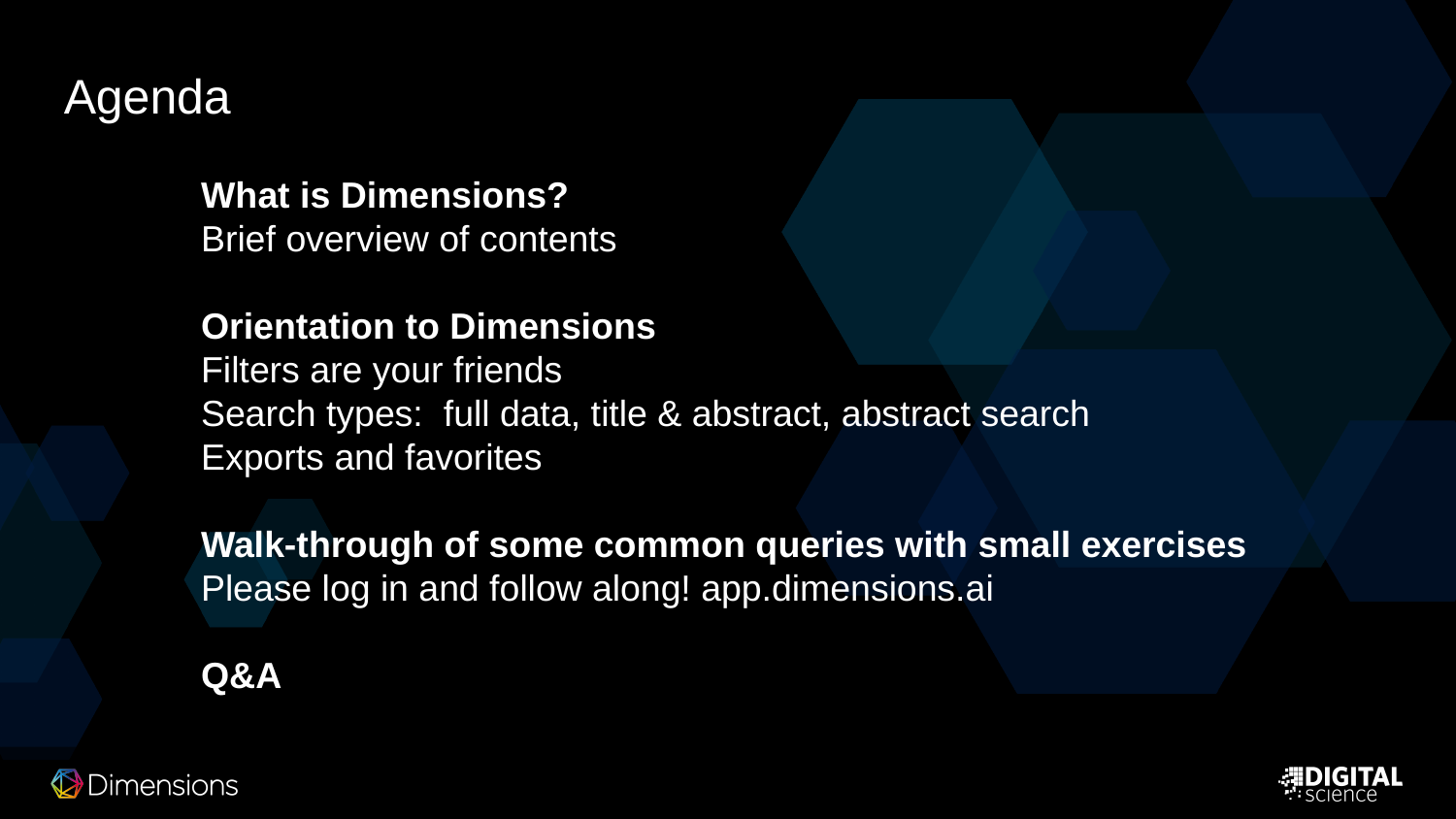

# Agenda
What is Dimensions?
Brief overview of contents
Orientation to Dimensions
Filters are your friends
Search types:  full data, title & abstract, abstract search
Exports and favorites

Walk-through of some common queries with small exercises
Please log in and follow along! app.dimensions.ai
Q&A